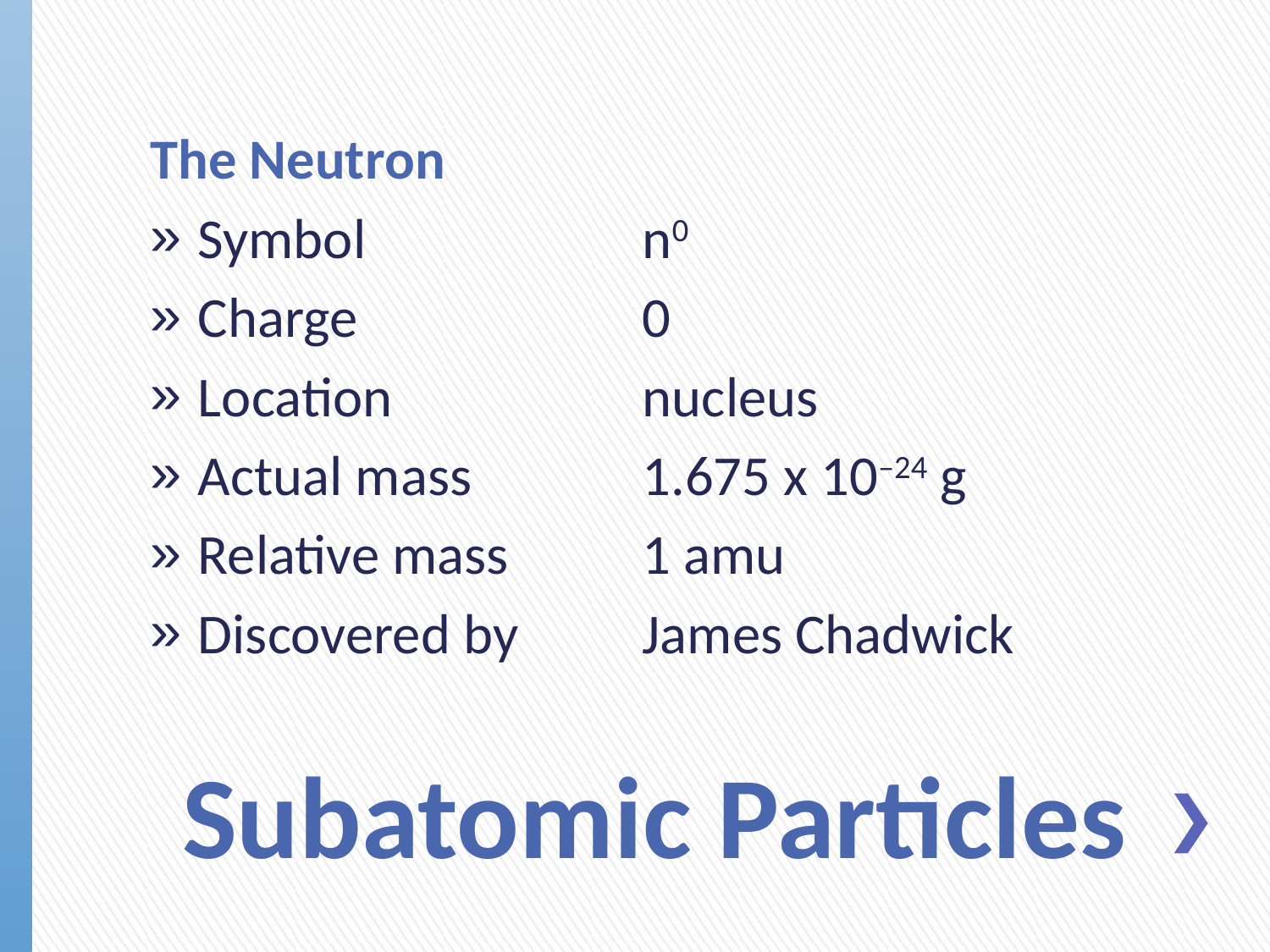

The Neutron
Symbol	n0
Charge	0
Location	nucleus
Actual mass	1.675 x 10–24 g
Relative mass	1 amu
Discovered by	James Chadwick
# Subatomic Particles